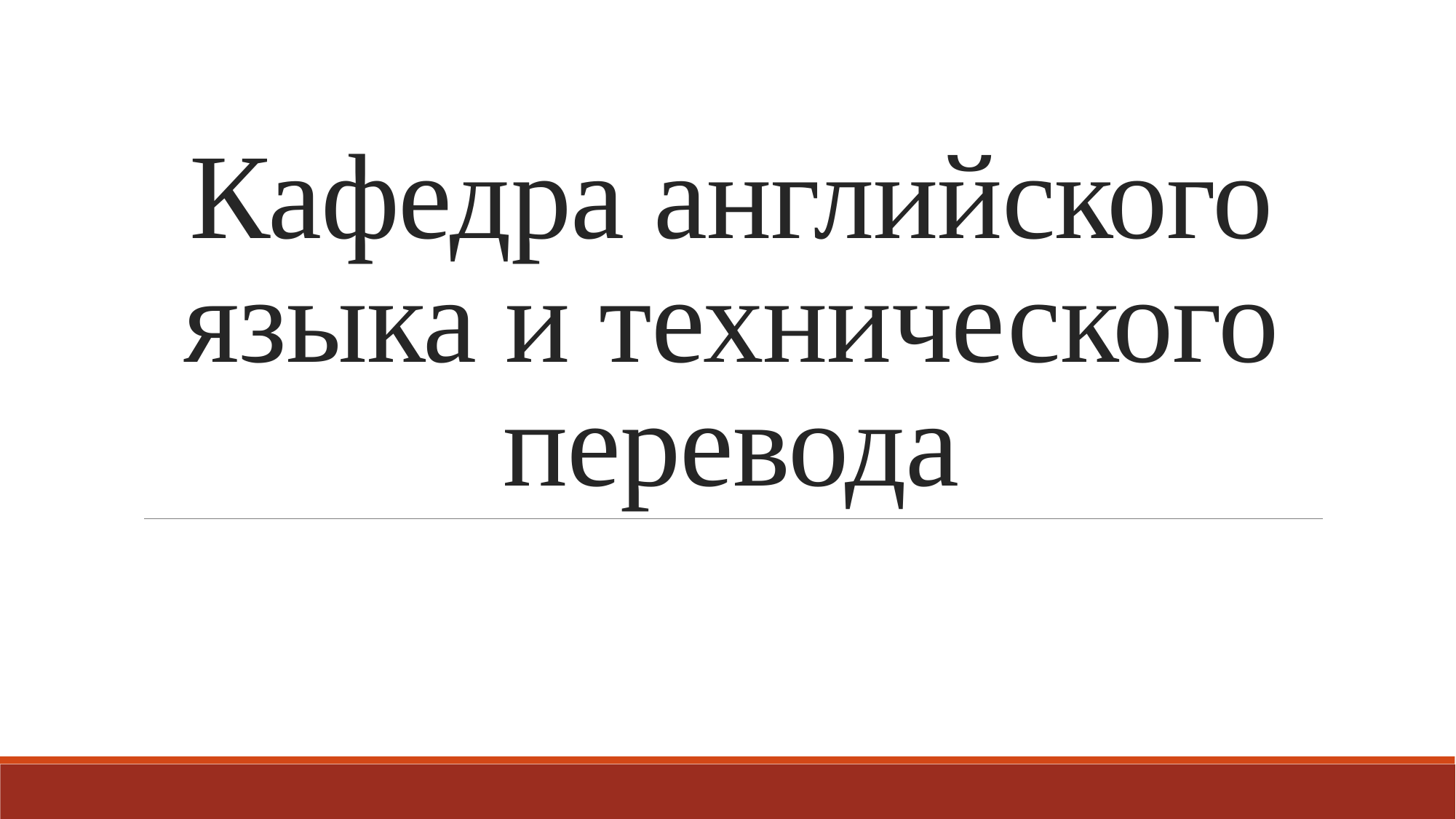

# Кафедра английского языка и технического перевода